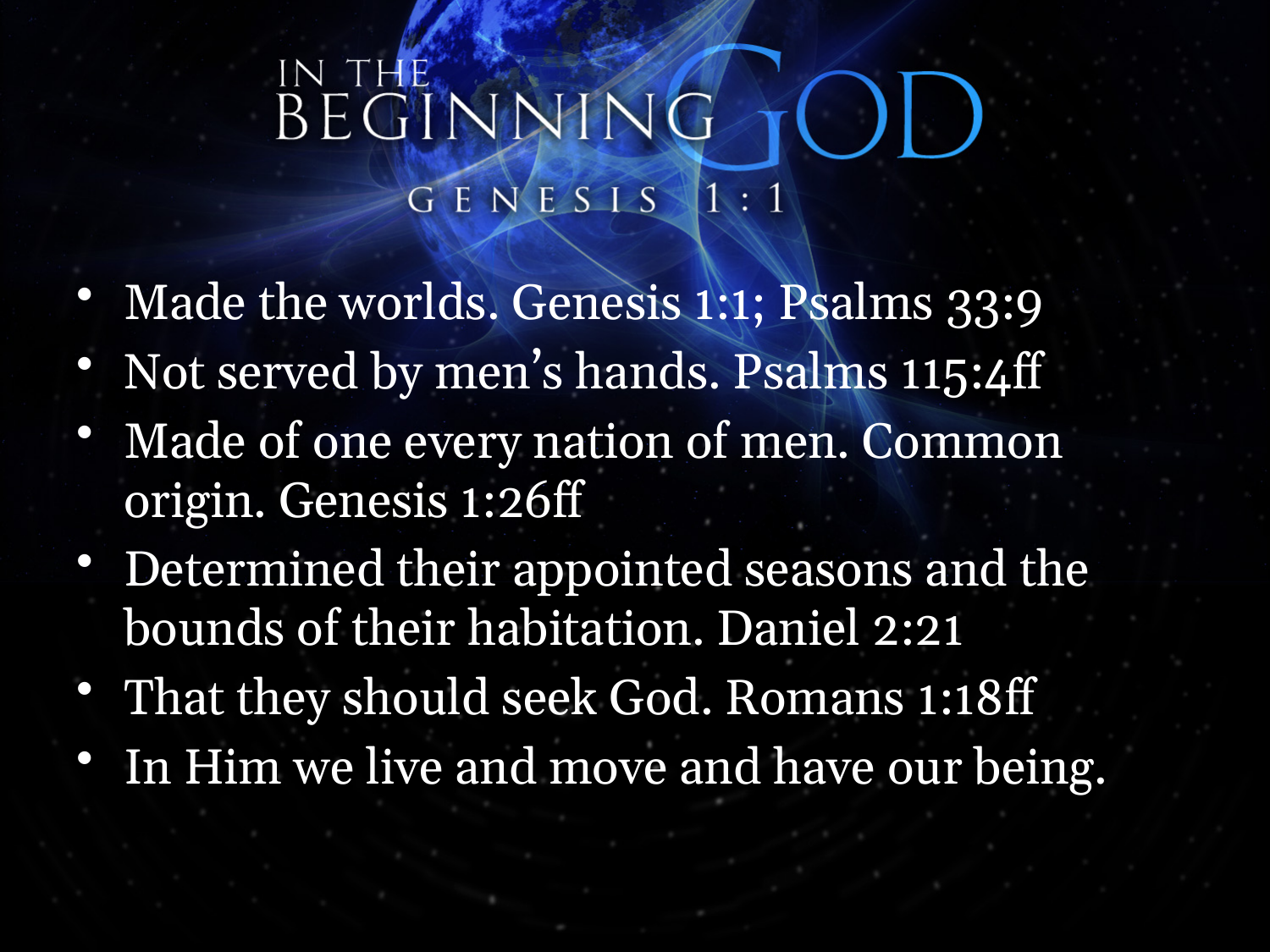

Made the worlds. Genesis 1:1; Psalms 33:9
Not served by men’s hands. Psalms 115:4ff
Made of one every nation of men. Common origin. Genesis 1:26ff
Determined their appointed seasons and the bounds of their habitation. Daniel 2:21
That they should seek God. Romans 1:18ff
In Him we live and move and have our being.